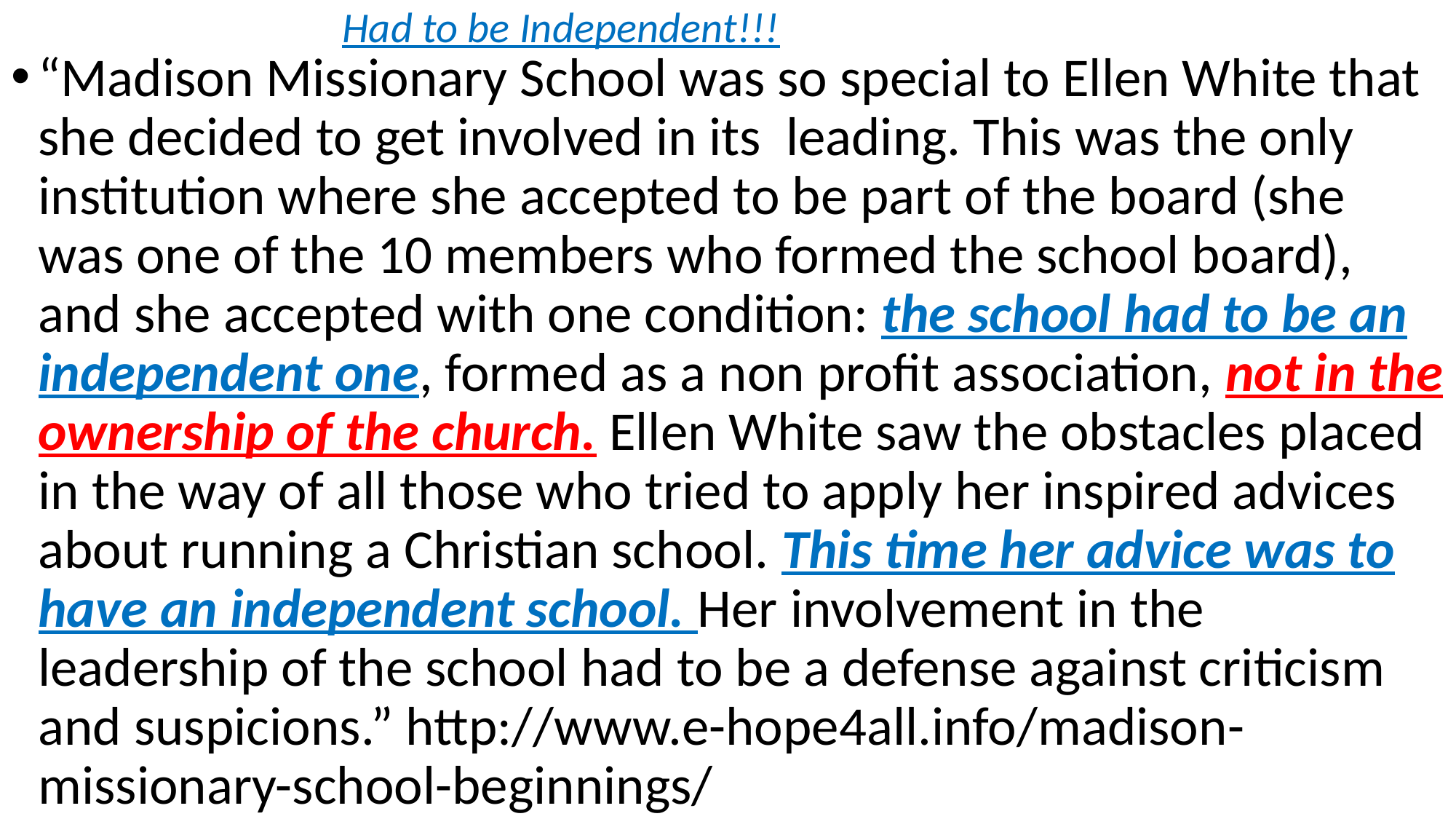

# Had to be Independent!!!
“Madison Missionary School was so special to Ellen White that she decided to get involved in its  leading. This was the only institution where she accepted to be part of the board (she was one of the 10 members who formed the school board), and she accepted with one condition: the school had to be an independent one, formed as a non profit association, not in the ownership of the church. Ellen White saw the obstacles placed in the way of all those who tried to apply her inspired advices about running a Christian school. This time her advice was to have an independent school. Her involvement in the leadership of the school had to be a defense against criticism and suspicions.” http://www.e-hope4all.info/madison-missionary-school-beginnings/